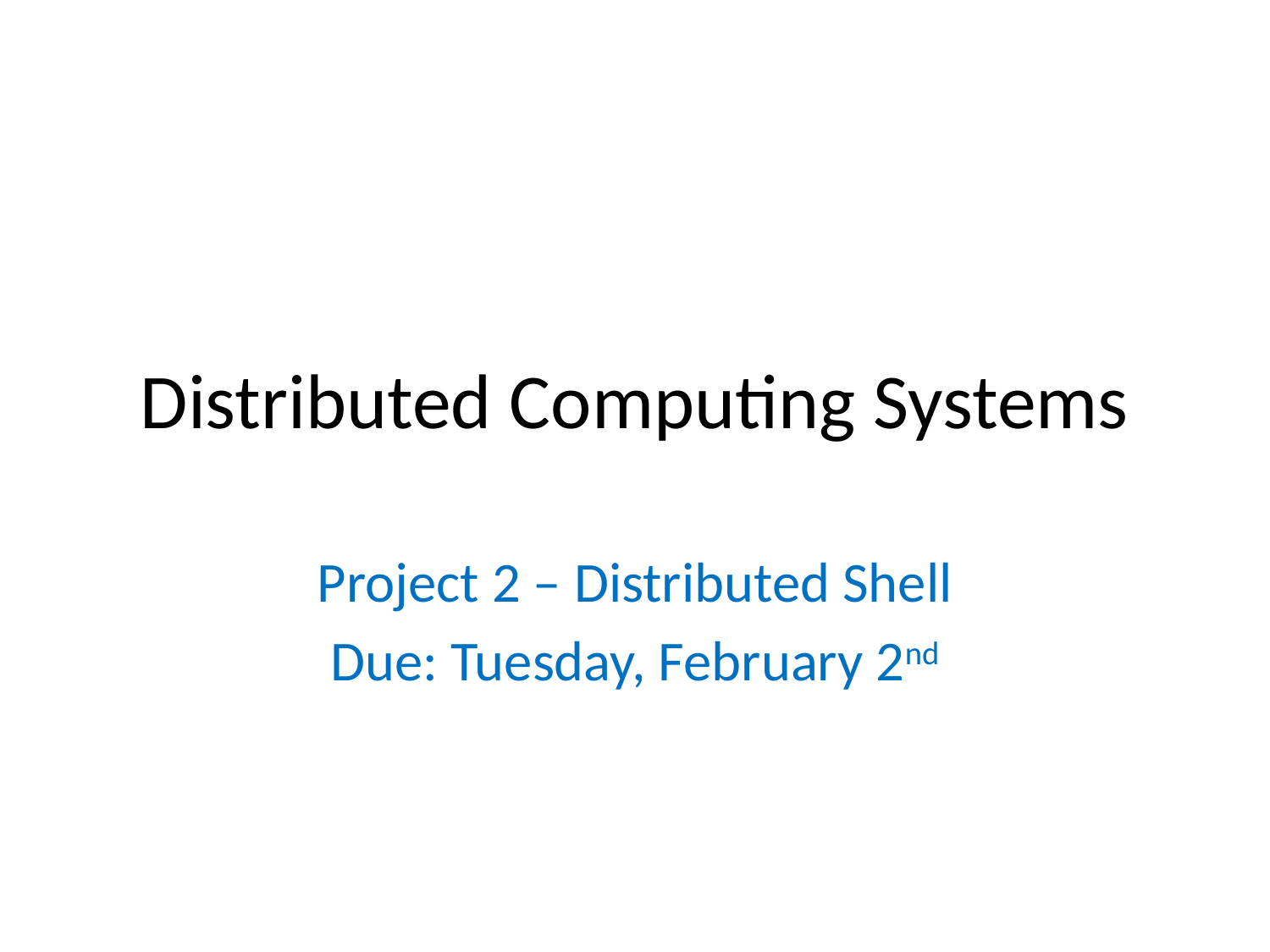

# Distributed Computing Systems
Project 2 – Distributed Shell
Due: Tuesday, February 2nd